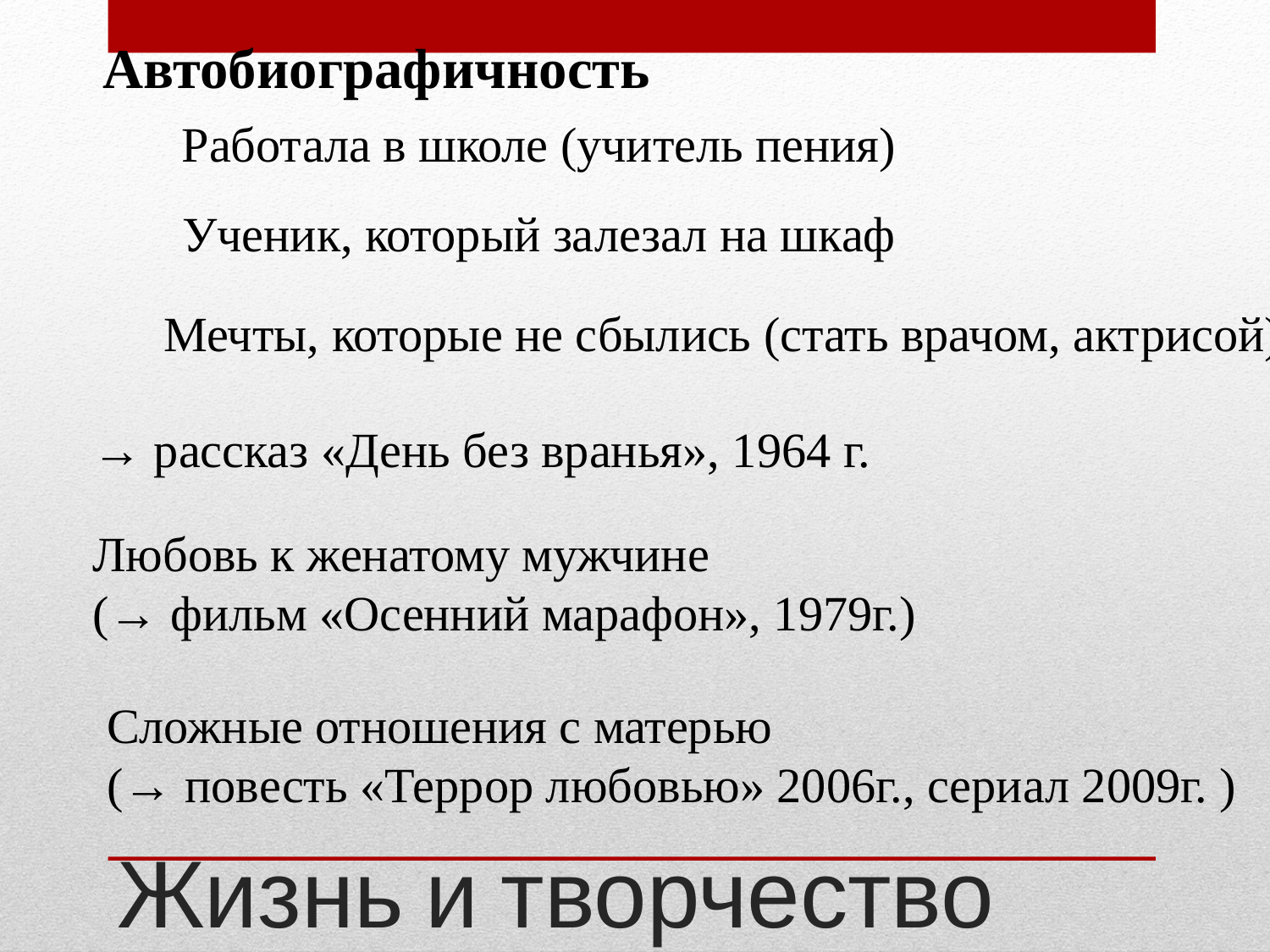

Автобиографичность
Работала в школе (учитель пения)

Ученик, который залезал на шкаф

Мечты, которые не сбылись (стать врачом, актрисой)

→ рассказ «День без вранья», 1964 г.
Любовь к женатому мужчине
(→ фильм «Осенний марафон», 1979г.)
Сложные отношения с матерью
(→ повесть «Террор любовью» 2006г., сериал 2009г. )
# Жизнь и творчество